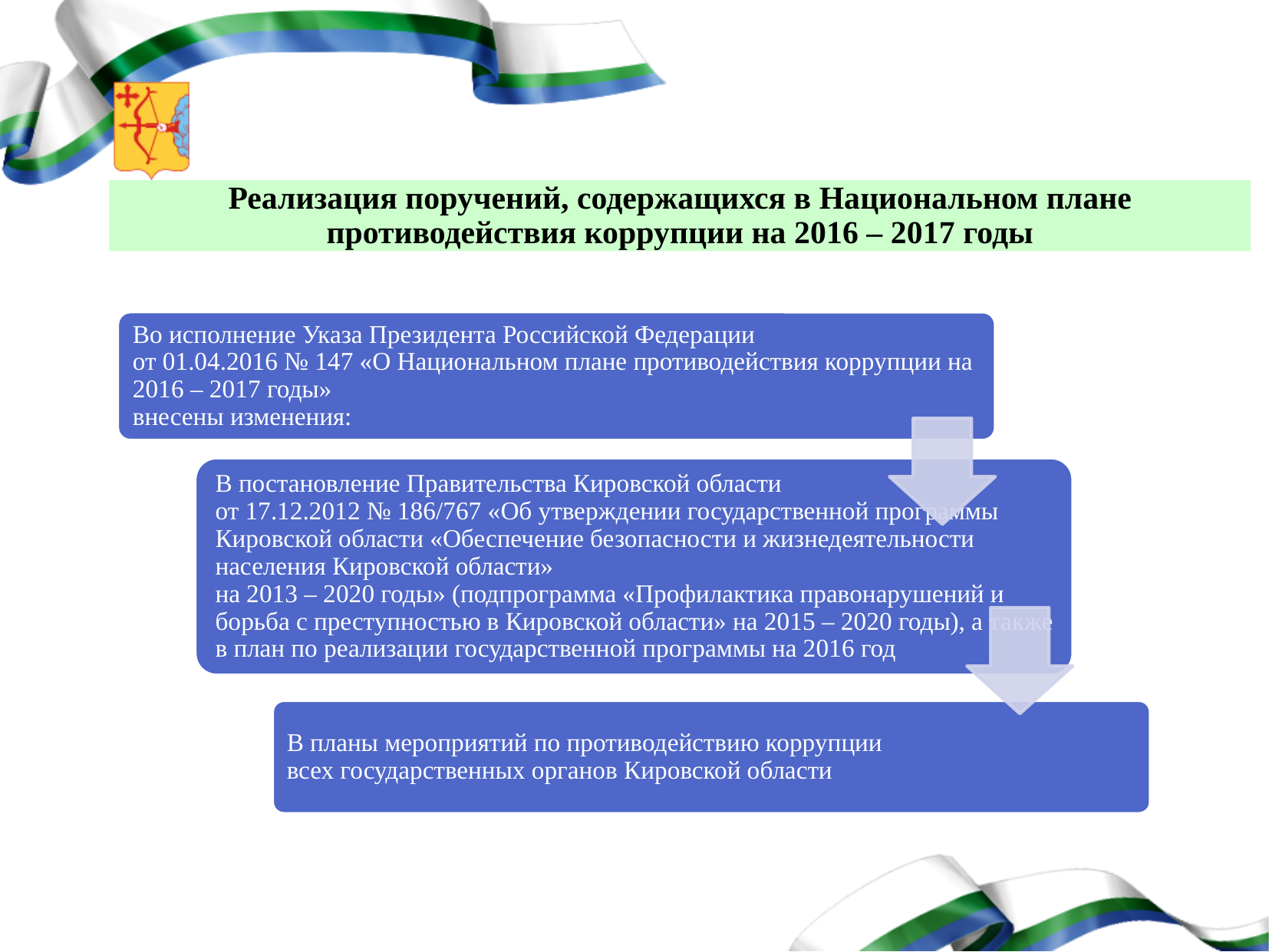

# Реализация поручений, содержащихся в Национальном плане противодействия коррупции на 2016 – 2017 годы
Во исполнение Указа Президента Российской Федерации
от 01.04.2016 № 147 «О Национальном плане противодействия коррупции на 2016 – 2017 годы»
внесены изменения:
В постановление Правительства Кировской области
от 17.12.2012 № 186/767 «Об утверждении государственной программы Кировской области «Обеспечение безопасности и жизнедеятельности населения Кировской области»
на 2013 – 2020 годы» (подпрограмма «Профилактика правонарушений и борьба с преступностью в Кировской области» на 2015 – 2020 годы), а также в план по реализации государственной программы на 2016 год
В планы мероприятий по противодействию коррупции
всех государственных органов Кировской области